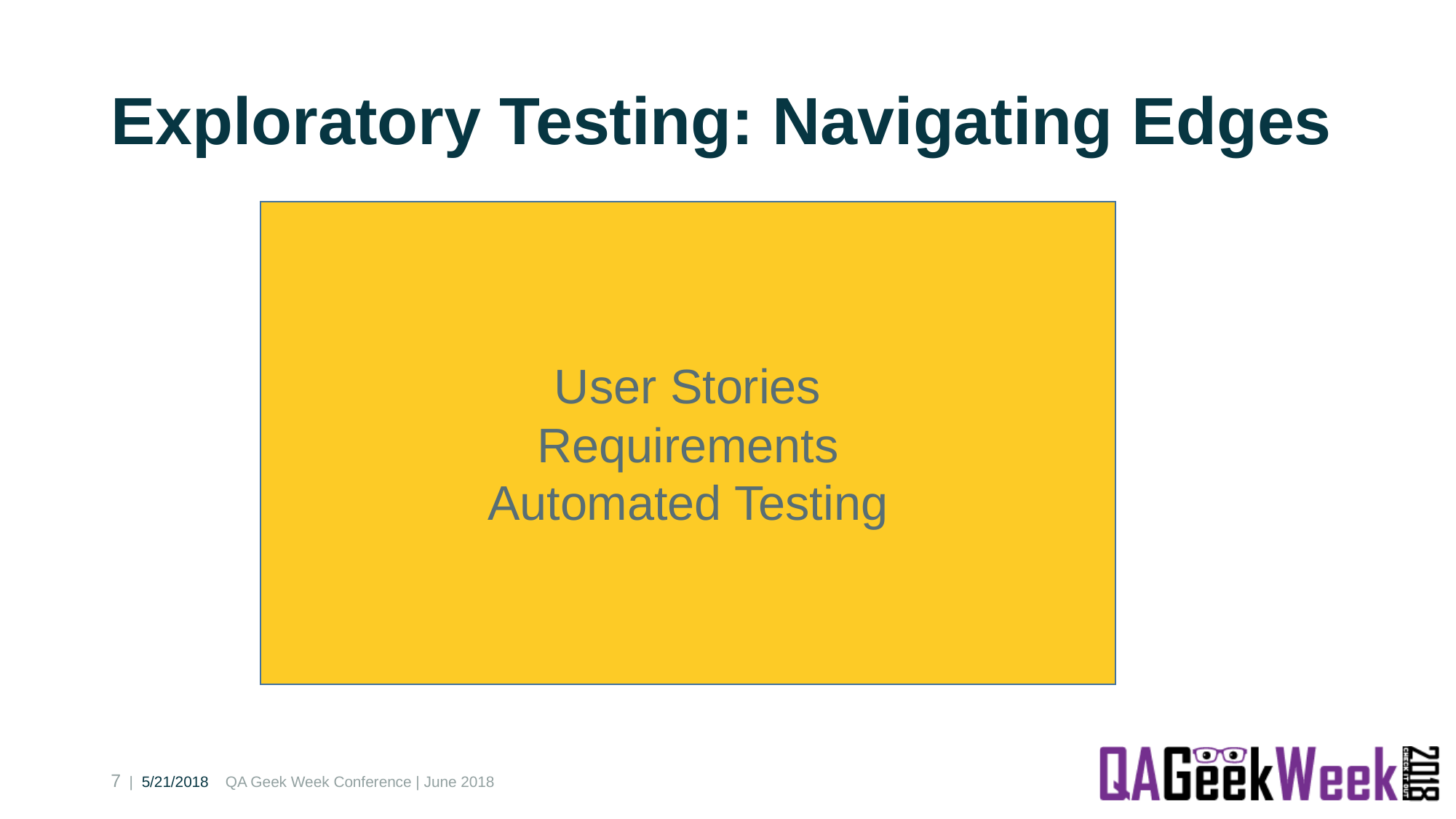

# Exploratory Testing: Navigating Edges
User Stories
Requirements
Automated Testing